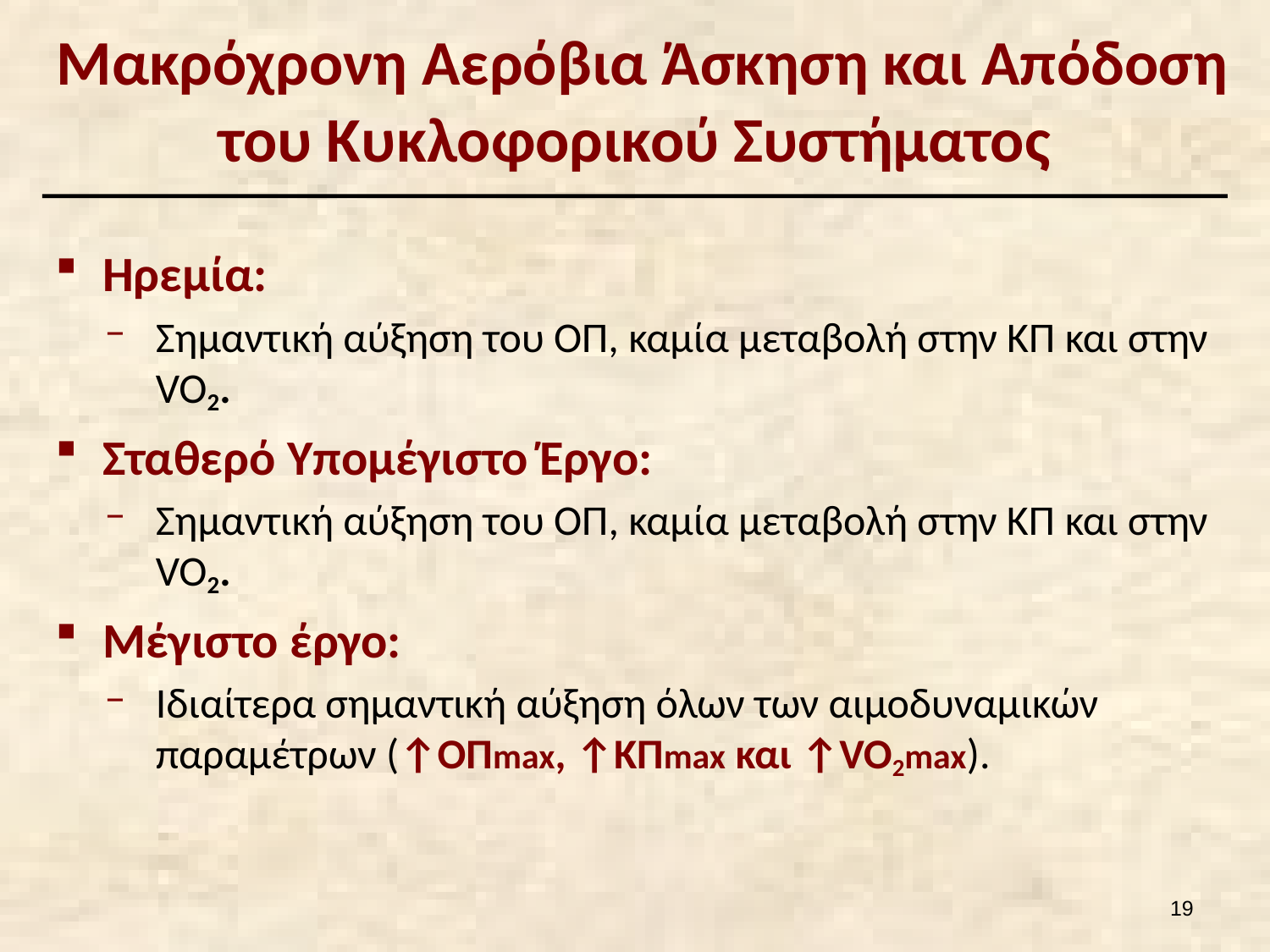

# Μακρόχρονη Αερόβια Άσκηση και Απόδοση του Κυκλοφορικού Συστήματος

Ηρεμία:
Σημαντική αύξηση του ΟΠ, καμία μεταβολή στην ΚΠ και στην VO2.
Σταθερό Υπομέγιστο Έργο:
Σημαντική αύξηση του ΟΠ, καμία μεταβολή στην ΚΠ και στην VO2.
Μέγιστο έργο:
Ιδιαίτερα σημαντική αύξηση όλων των αιμοδυναμικών παραμέτρων (↑ΟΠmax, ↑ΚΠmax και ↑VO2max).
19